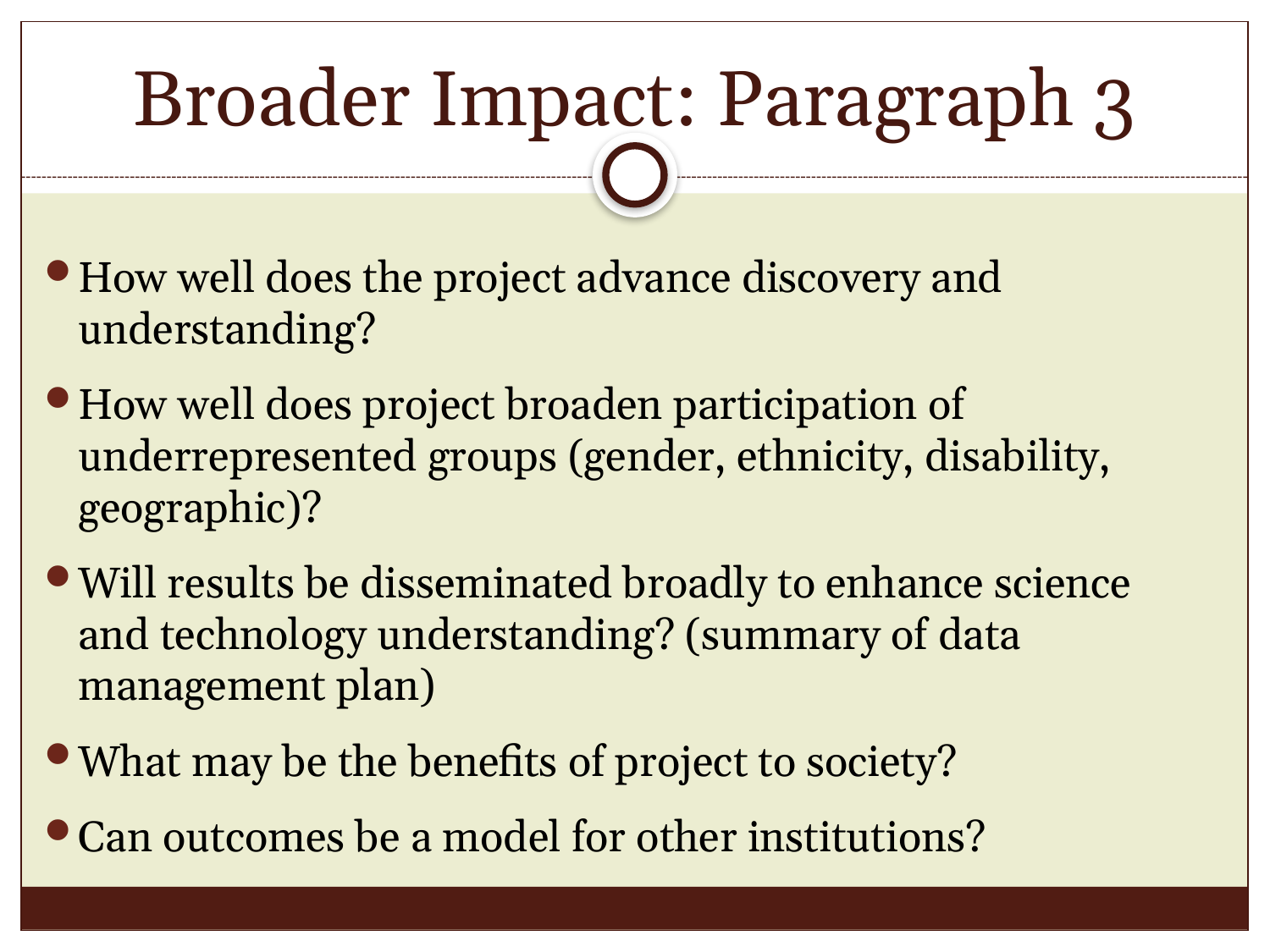

# Broader Impact: Paragraph 3
How well does the project advance discovery and understanding?
How well does project broaden participation of underrepresented groups (gender, ethnicity, disability, geographic)?
Will results be disseminated broadly to enhance science and technology understanding? (summary of data management plan)
What may be the benefits of project to society?
Can outcomes be a model for other institutions?